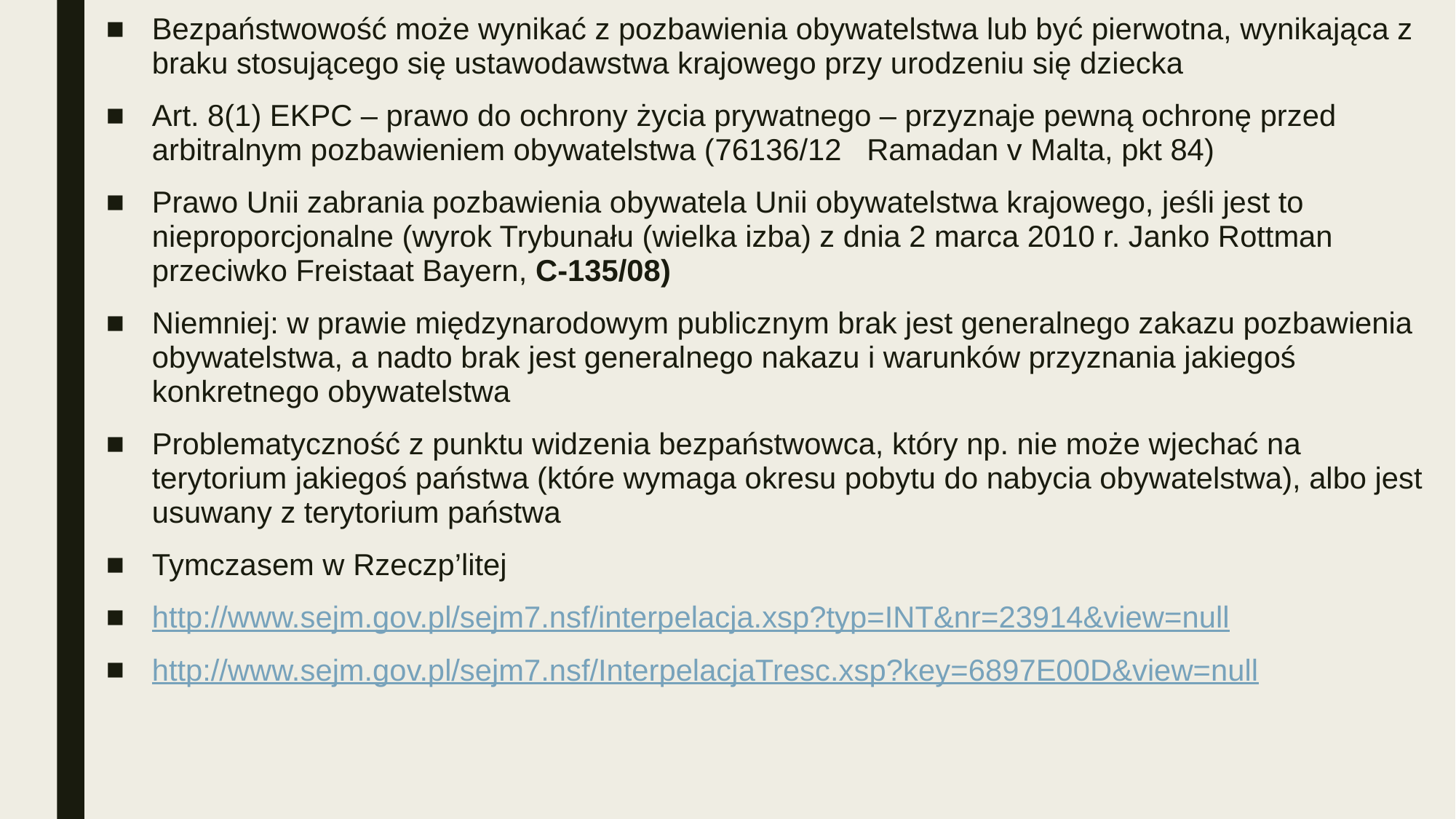

Bezpaństwowość może wynikać z pozbawienia obywatelstwa lub być pierwotna, wynikająca z braku stosującego się ustawodawstwa krajowego przy urodzeniu się dziecka
Art. 8(1) EKPC – prawo do ochrony życia prywatnego – przyznaje pewną ochronę przed arbitralnym pozbawieniem obywatelstwa (76136/12   Ramadan v Malta, pkt 84)
Prawo Unii zabrania pozbawienia obywatela Unii obywatelstwa krajowego, jeśli jest to nieproporcjonalne (wyrok Trybunału (wielka izba) z dnia 2 marca 2010 r. Janko Rottman przeciwko Freistaat Bayern, C-135/08)
Niemniej: w prawie międzynarodowym publicznym brak jest generalnego zakazu pozbawienia obywatelstwa, a nadto brak jest generalnego nakazu i warunków przyznania jakiegoś konkretnego obywatelstwa
Problematyczność z punktu widzenia bezpaństwowca, który np. nie może wjechać na terytorium jakiegoś państwa (które wymaga okresu pobytu do nabycia obywatelstwa), albo jest usuwany z terytorium państwa
Tymczasem w Rzeczp’litej
http://www.sejm.gov.pl/sejm7.nsf/interpelacja.xsp?typ=INT&nr=23914&view=null
http://www.sejm.gov.pl/sejm7.nsf/InterpelacjaTresc.xsp?key=6897E00D&view=null